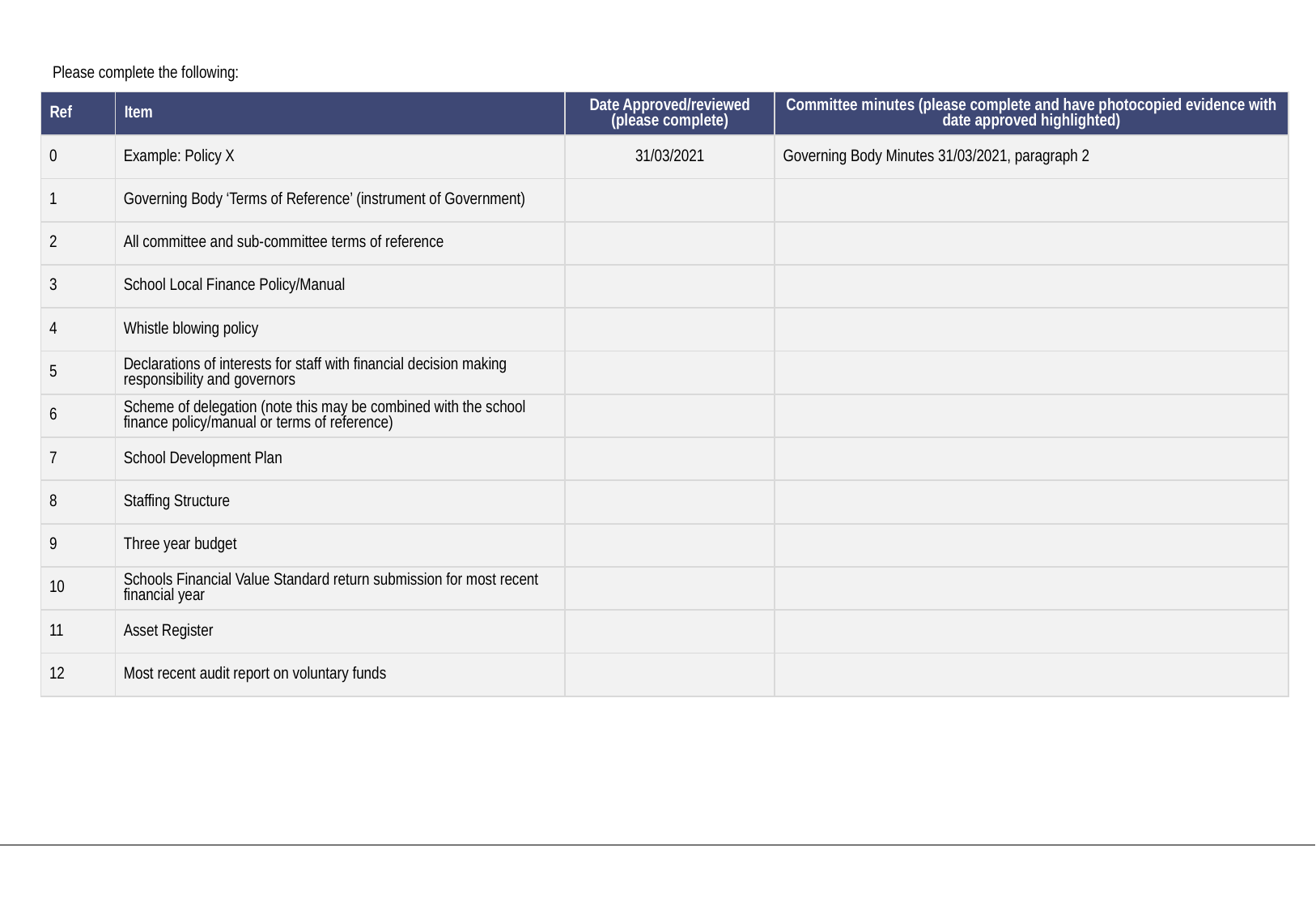

Please complete the following:

| Ref | Item | Date Approved/reviewed (please complete) | Committee minutes (please complete and have photocopied evidence with date approved highlighted) |
| --- | --- | --- | --- |
| 0 | Example: Policy X | 31/03/2021 | Governing Body Minutes 31/03/2021, paragraph 2 |
| 1 | Governing Body ‘Terms of Reference’ (instrument of Government) |  |  |
| 2 | All committee and sub-committee terms of reference |  |  |
| 3 | School Local Finance Policy/Manual |  |  |
| 4 | Whistle blowing policy |  |  |
| 5 | Declarations of interests for staff with financial decision making responsibility and governors |  |  |
| 6 | Scheme of delegation (note this may be combined with the school finance policy/manual or terms of reference) |  |  |
| 7 | School Development Plan |  |  |
| 8 | Staffing Structure |  |  |
| 9 | Three year budget |  |  |
| 10 | Schools Financial Value Standard return submission for most recent financial year |  |  |
| 11 | Asset Register |  |  |
| 12 | Most recent audit report on voluntary funds |  |  |